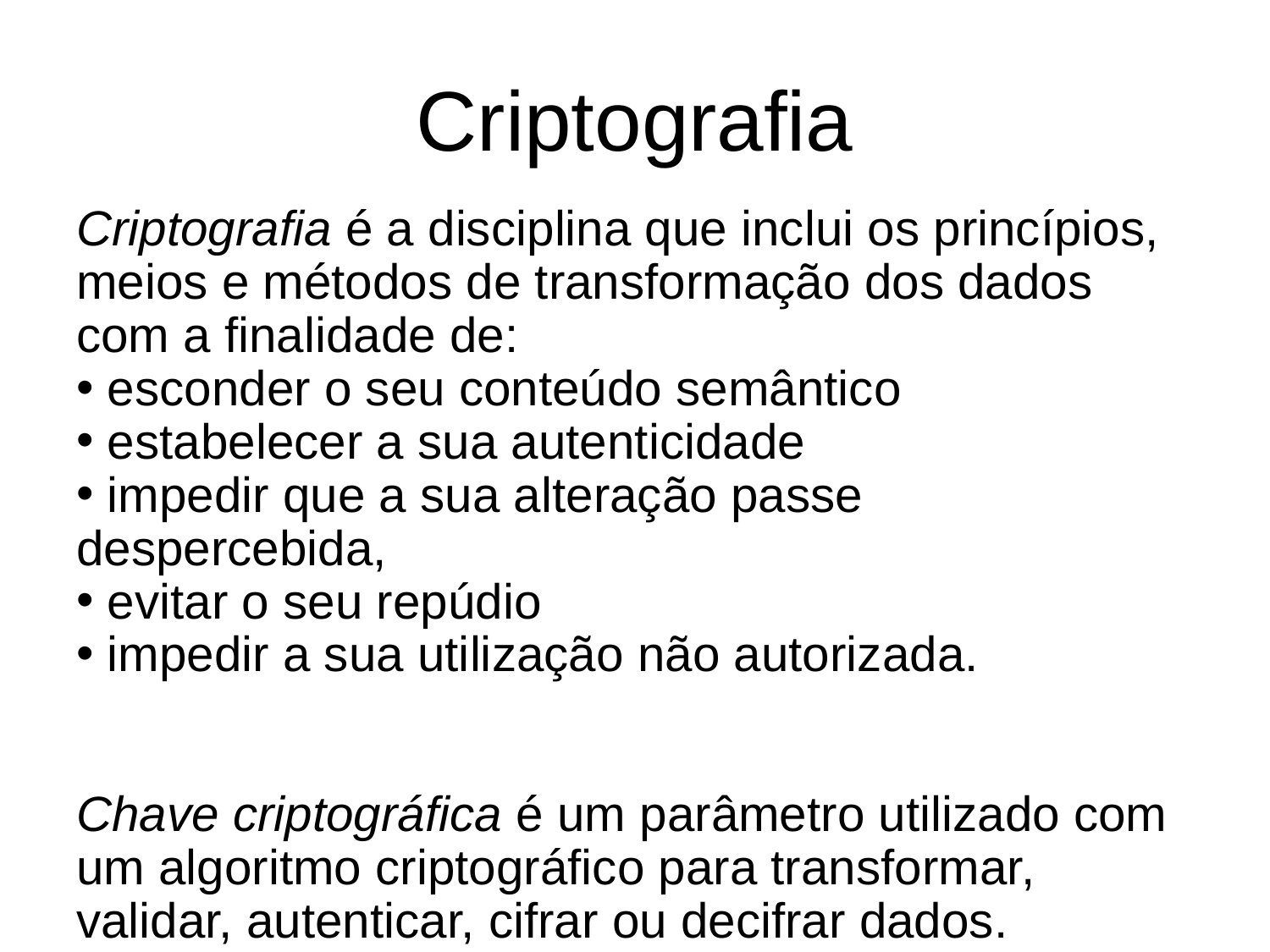

# Criptografia
Criptografia é a disciplina que inclui os princípios, meios e métodos de transformação dos dados com a finalidade de:
 esconder o seu conteúdo semântico
 estabelecer a sua autenticidade
 impedir que a sua alteração passe despercebida,
 evitar o seu repúdio
 impedir a sua utilização não autorizada.

Chave criptográfica é um parâmetro utilizado com um algoritmo criptográfico para transformar, validar, autenticar, cifrar ou decifrar dados.